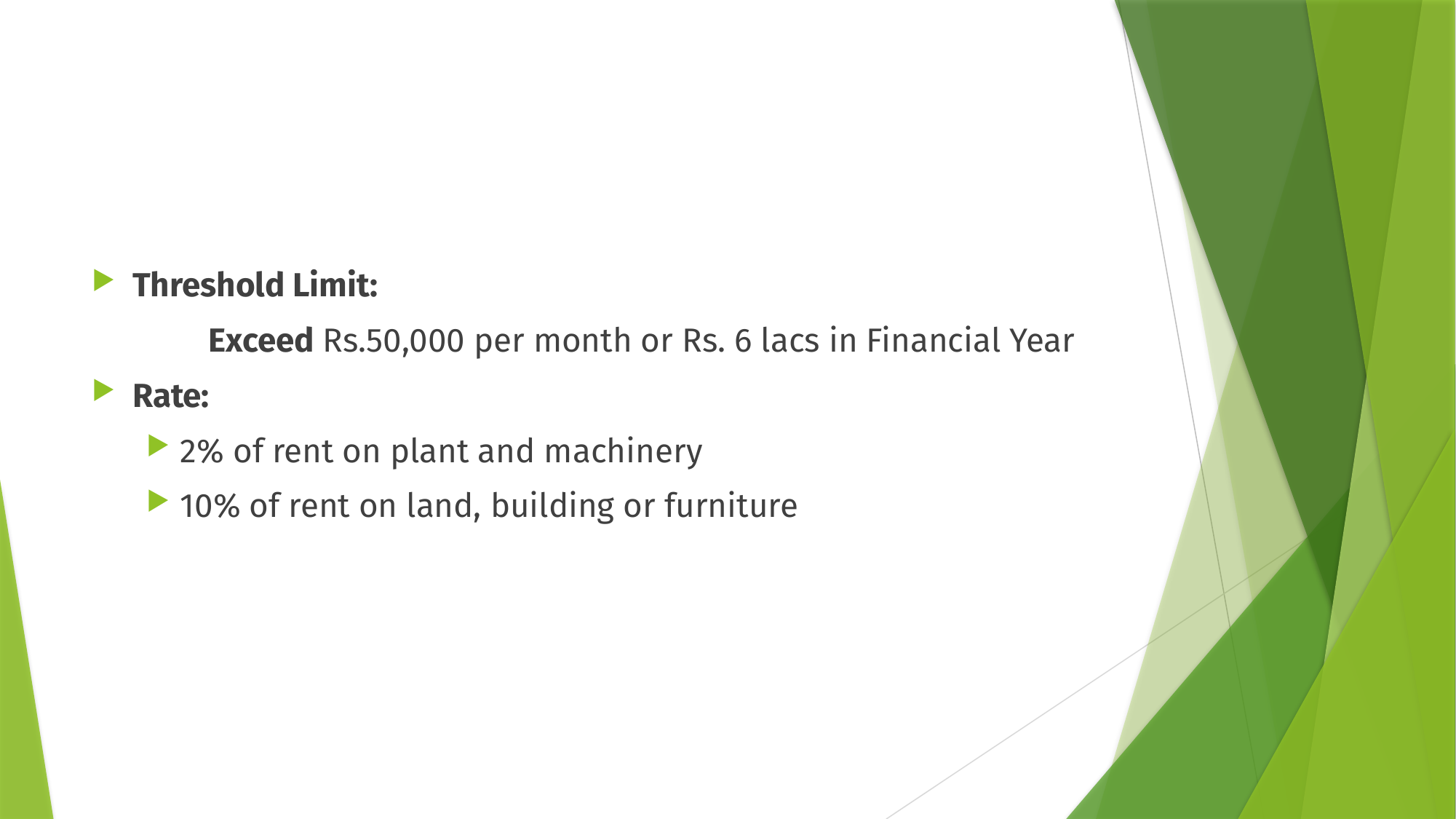

Threshold Limit:
	 Exceed Rs.50,000 per month or Rs. 6 lacs in Financial Year
Rate:
2% of rent on plant and machinery
10% of rent on land, building or furniture